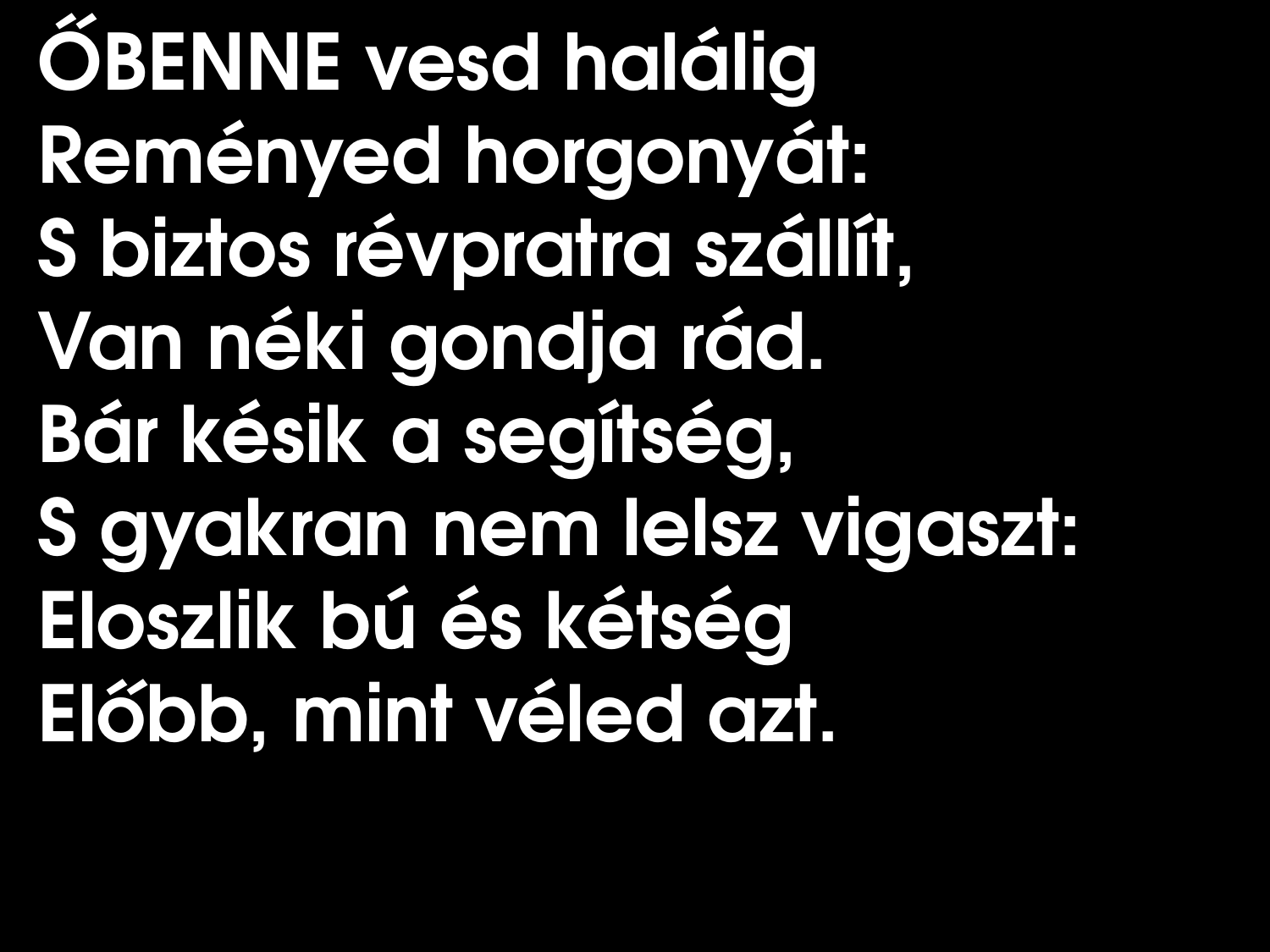

# ŐBENNE vesd halálig Reményed horgonyát: S biztos révpratra szállít, Van néki gondja rád. Bár késik a segítség, S gyakran nem lelsz vigaszt: Eloszlik bú és kétség Előbb, mint véled azt.